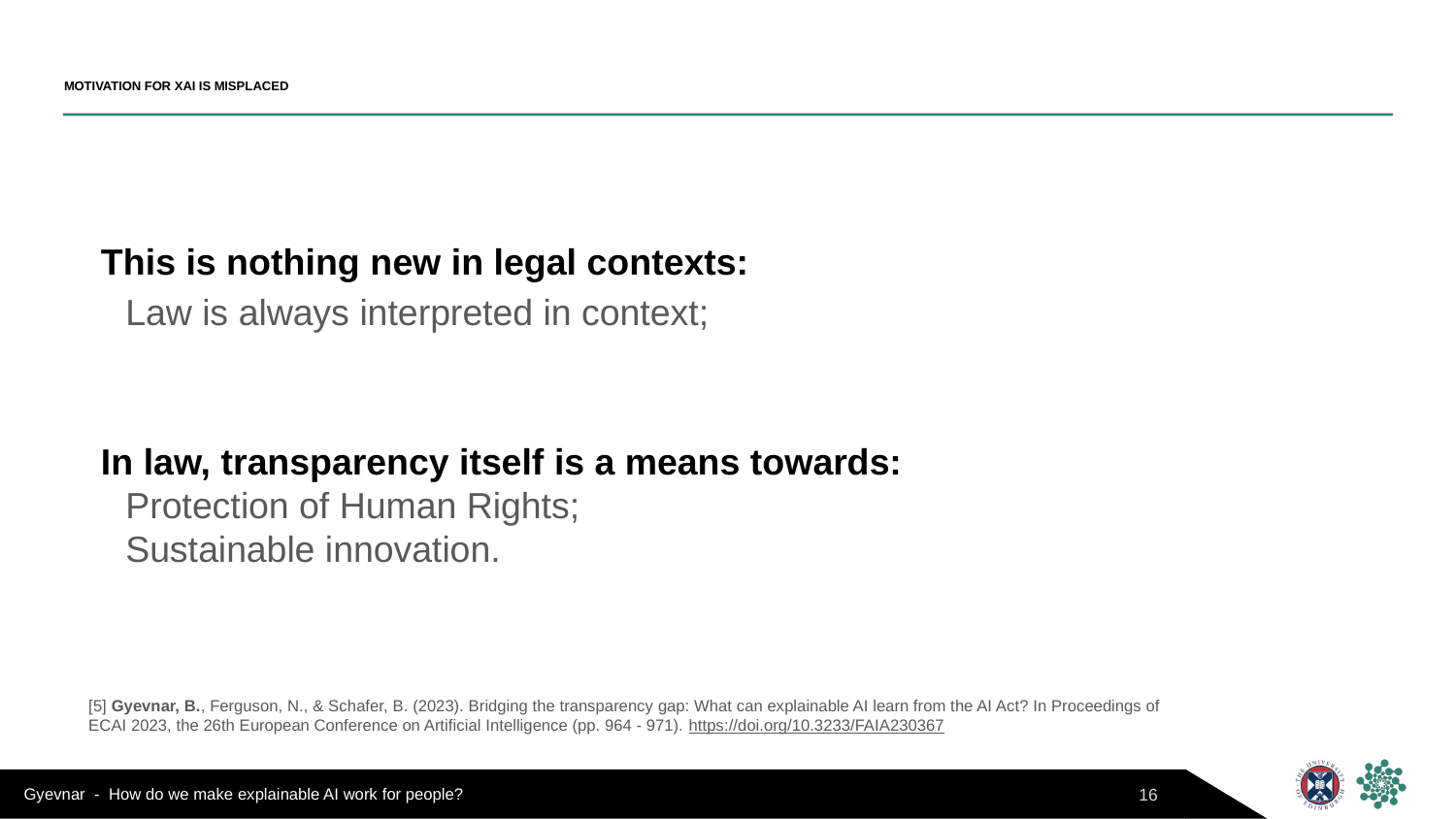

# MOTIVATION FOR XAI IS MISPLACED
This is nothing new in legal contexts:
Law is always interpreted in context;

In law, transparency itself is a means towards:
Protection of Human Rights;
Sustainable innovation.

[5] Gyevnar, B., Ferguson, N., & Schafer, B. (2023). Bridging the transparency gap: What can explainable AI learn from the AI Act? In Proceedings of ECAI 2023, the 26th European Conference on Artificial Intelligence (pp. 964 - 971). https://doi.org/10.3233/FAIA230367
16